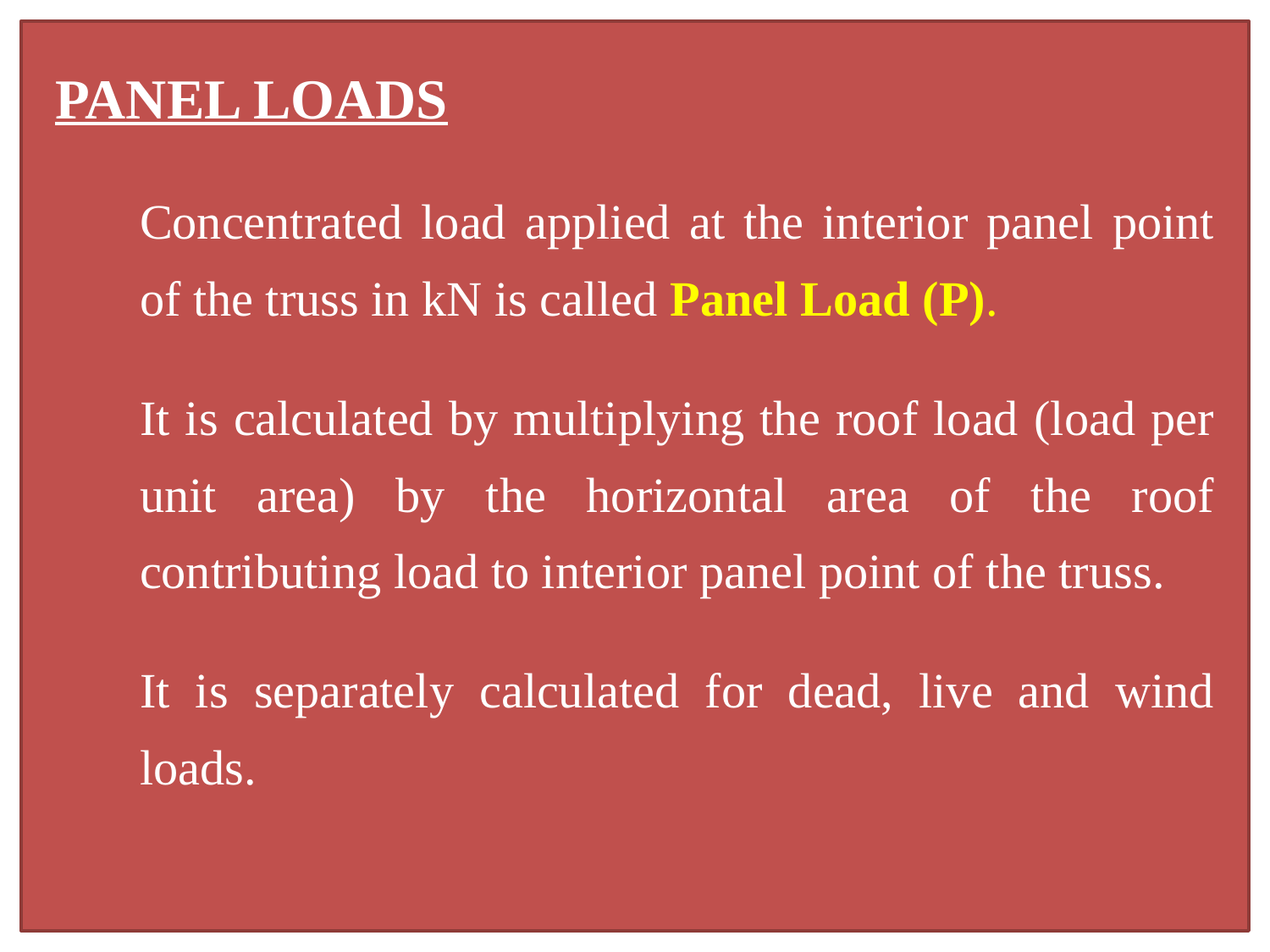

PANEL LOADS
	Concentrated load applied at the interior panel point of the truss in kN is called Panel Load (P).
	It is calculated by multiplying the roof load (load per unit area) by the horizontal area of the roof contributing load to interior panel point of the truss.
	It is separately calculated for dead, live and wind loads.
Prof Dr Z. A. Siddiqi
2